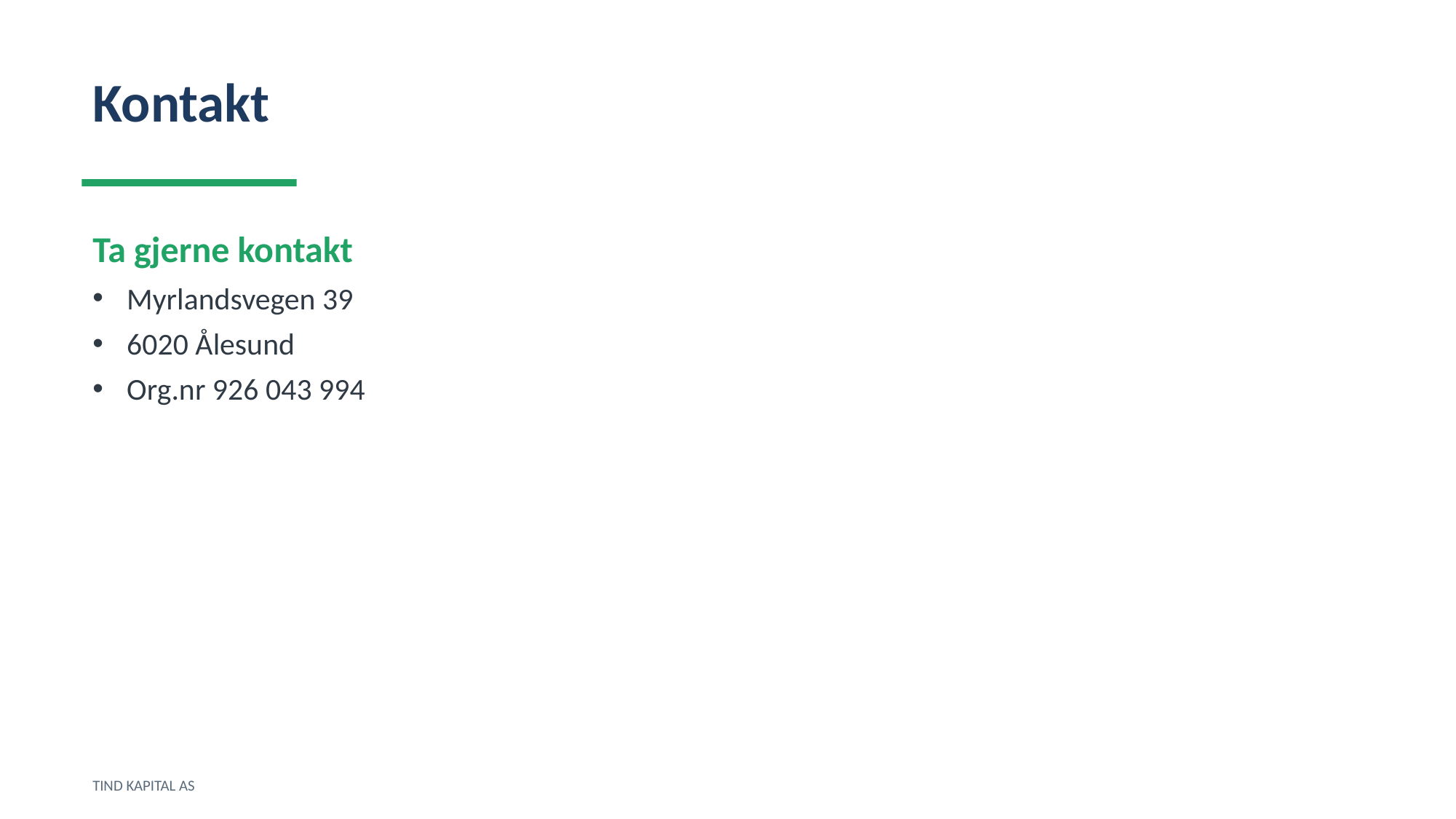

Kontakt

Ta gjerne kontakt
Myrlandsvegen 39
6020 Ålesund
Org.nr 926 043 994
TIND KAPITAL AS